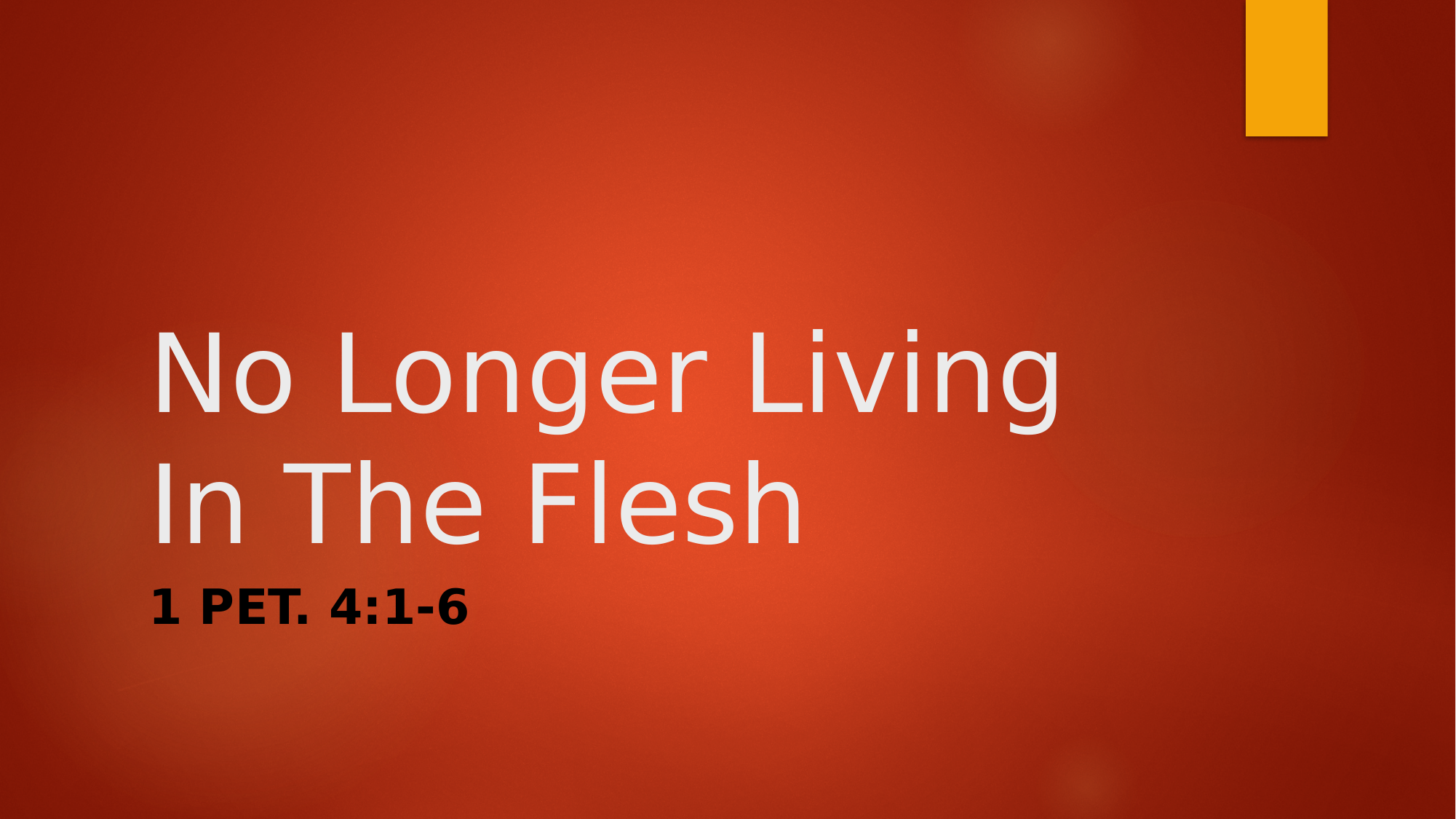

# No Longer Living In The Flesh
1 Pet. 4:1-6